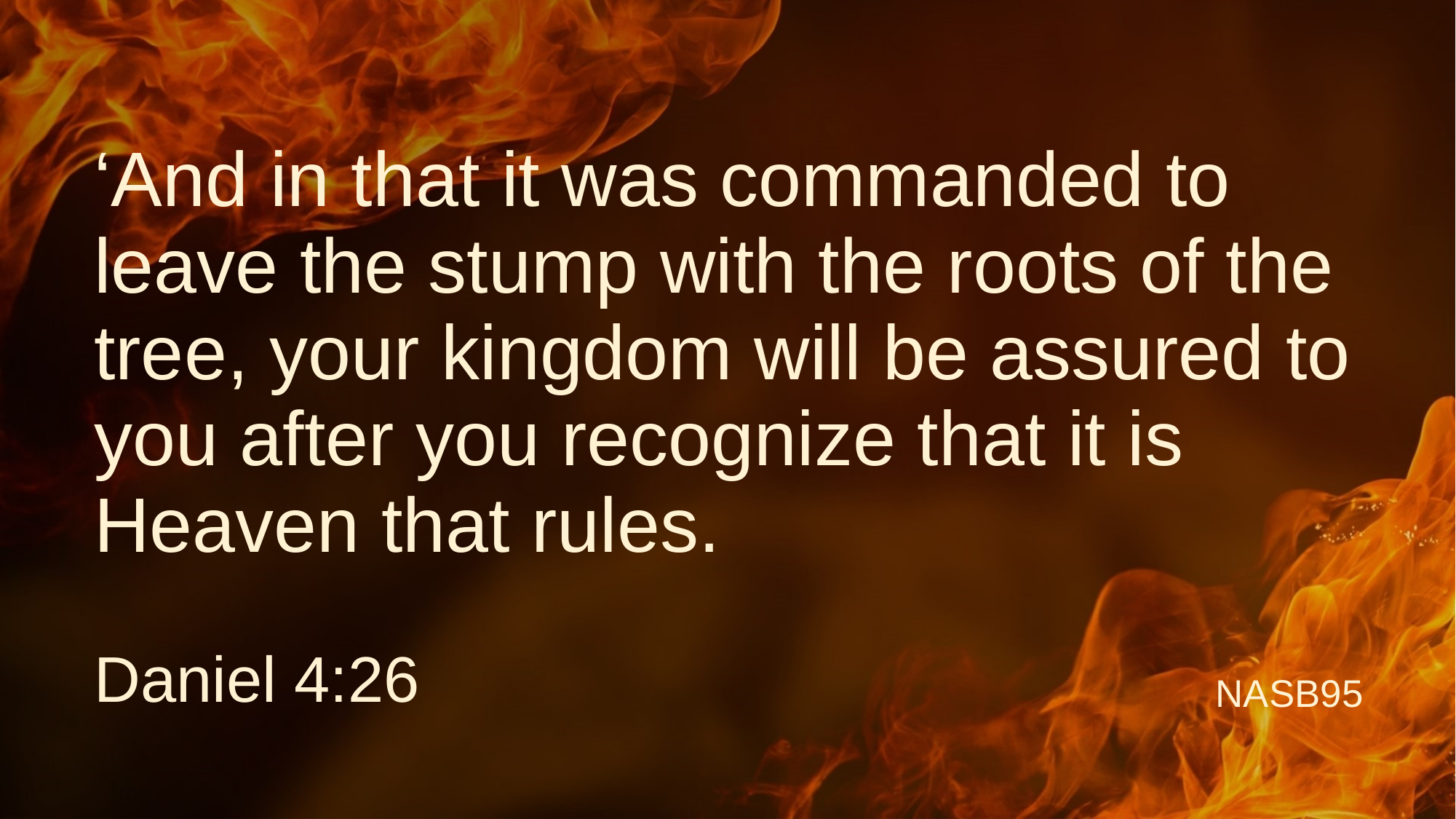

# ‘And in that it was commanded to leave the stump with the roots of the tree, your kingdom will be assured to you after you recognize that it is Heaven that rules.
Daniel 4:26
NASB95